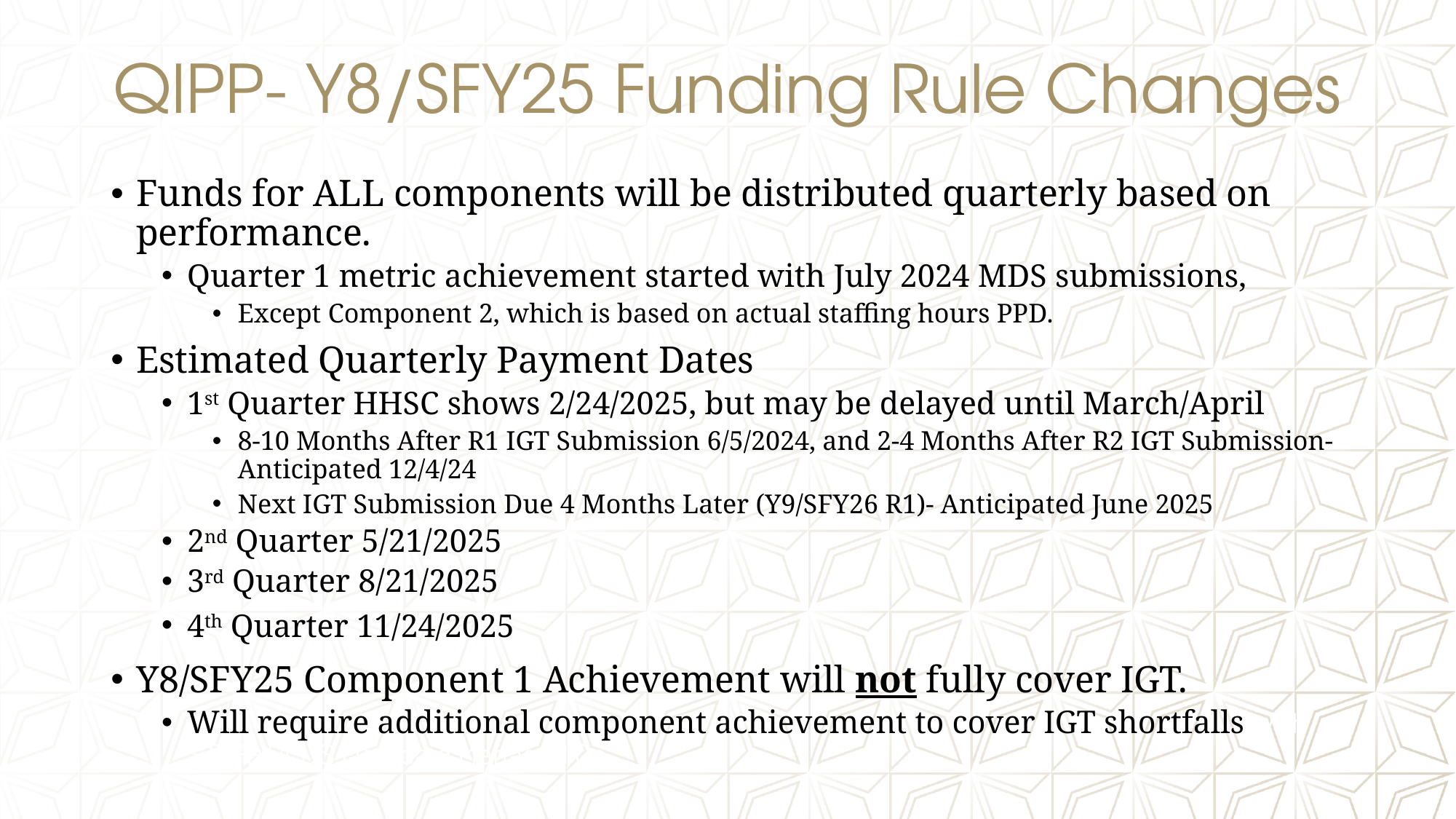

# QIPP- Y8/SFY25 Funding Rule Changes
Funds for ALL components will be distributed quarterly based on performance.
Quarter 1 metric achievement started with July 2024 MDS submissions,
Except Component 2, which is based on actual staffing hours PPD.
Estimated Quarterly Payment Dates
1st Quarter HHSC shows 2/24/2025, but may be delayed until March/April
8-10 Months After R1 IGT Submission 6/5/2024, and 2-4 Months After R2 IGT Submission- Anticipated 12/4/24
Next IGT Submission Due 4 Months Later (Y9/SFY26 R1)- Anticipated June 2025
2nd Quarter 5/21/2025
3rd Quarter 8/21/2025
4th Quarter 11/24/2025
Y8/SFY25 Component 1 Achievement will not fully cover IGT.
Will require additional component achievement to cover IGT shortfalls with STAR+PLUS Medicaid Managed Ca